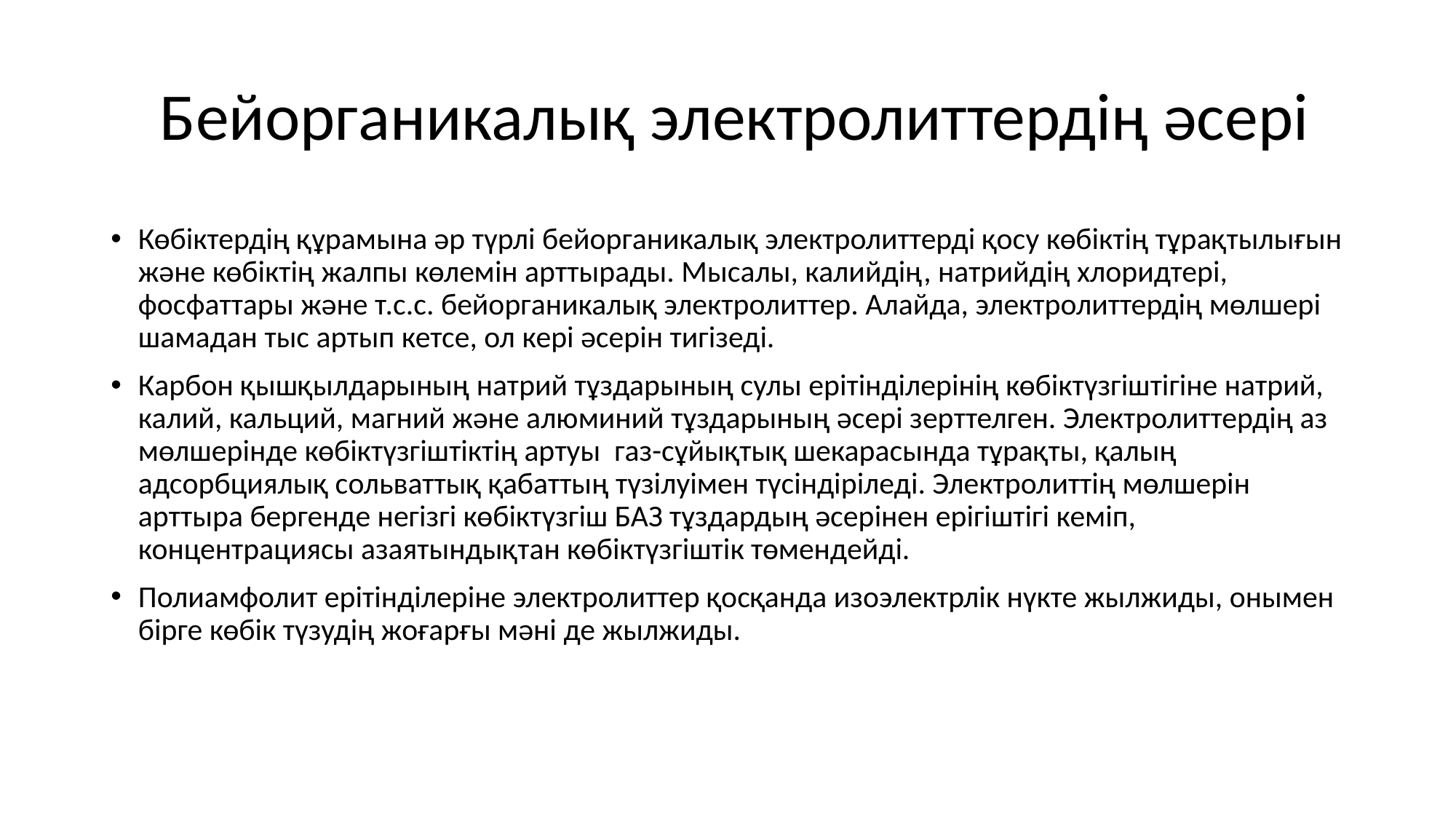

# Бейорганикалық электролиттердің әсерi
Көбіктердің құрамына әр түрлі бейорганикалық электролиттерді қосу көбіктің тұрақтылығын және көбіктің жалпы көлемін арттырады. Мысалы, калийдің, натрийдің хлоридтері, фосфаттары және т.с.с. бейорганикалық электролиттер. Алайда, электролиттердің мөлшері шамадан тыс артып кетсе, ол кері әсерін тигізеді.
Карбон қышқылдарының натрий тұздарының сулы ерітінділерінің көбіктүзгіштігіне натрий, калий, кальций, магний және алюминий тұздарының әсері зерттелген. Электролиттердің аз мөлшерінде көбіктүзгіштіктің артуы  газ-сұйықтық шекарасында тұрақты, қалың адсорбциялық сольваттық қабаттың түзілуімен түсіндіріледі. Электролиттің мөлшерін арттыра бергенде негізгі көбіктүзгіш БАЗ тұздардың әсерінен ерігіштігі кеміп, концентрациясы азаятындықтан көбіктүзгіштік төмендейді.
Полиамфолит ерiтiндiлеріне электролиттер қосқанда изоэлектрлiк нүкте жылжиды, онымен бiрге көбiк түзудiң жоғарғы мәнi де жылжиды.